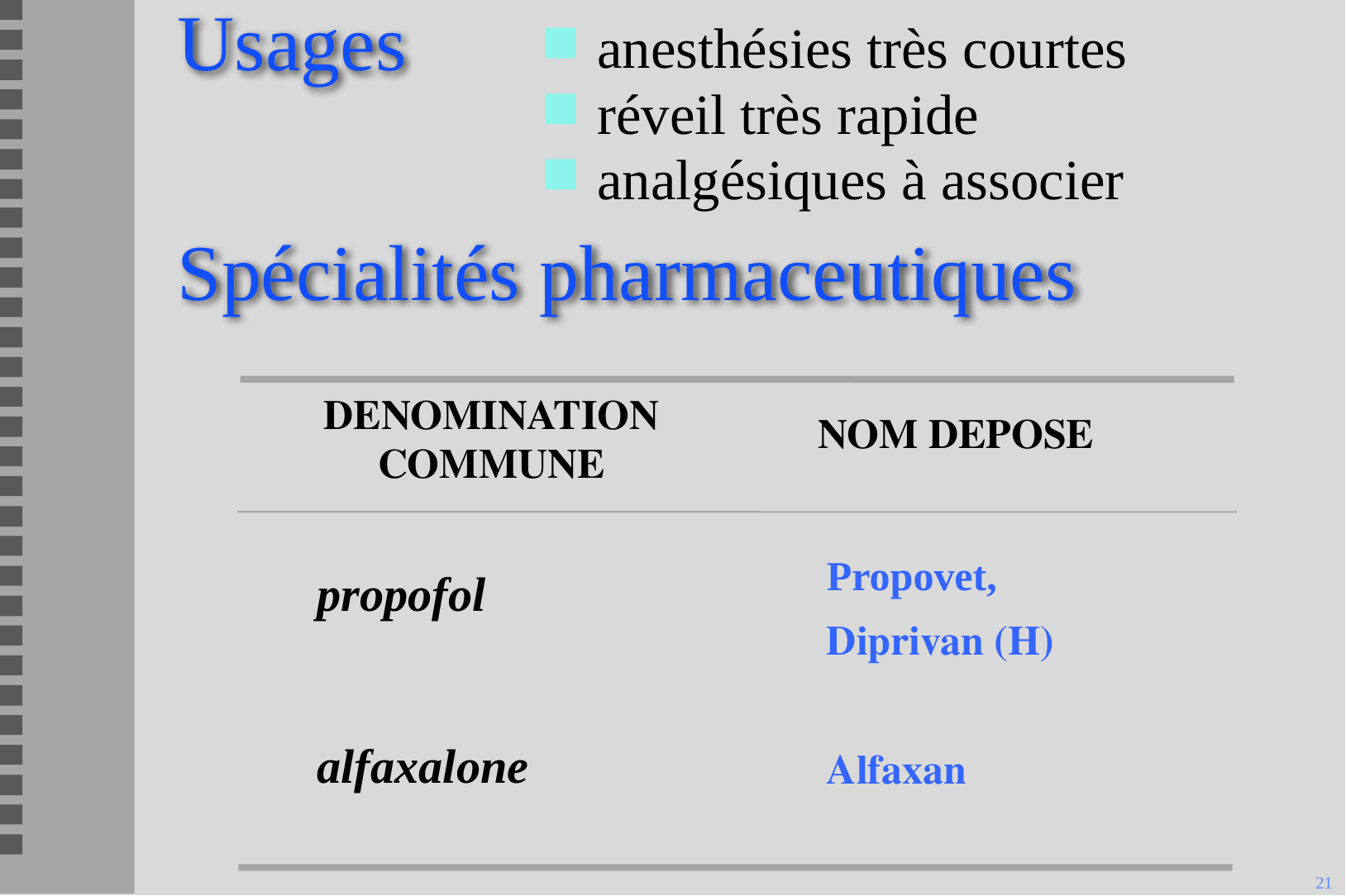

anesthésies très courtes
réveil très rapide
analgésiques à associer
# Usages
Spécialités pharmaceutiques

DENOMINATION
COMMUNE
NOM DEPOSE

propofol

alfaxalone
Propovet,
Diprivan (H)

Alfaxan

21